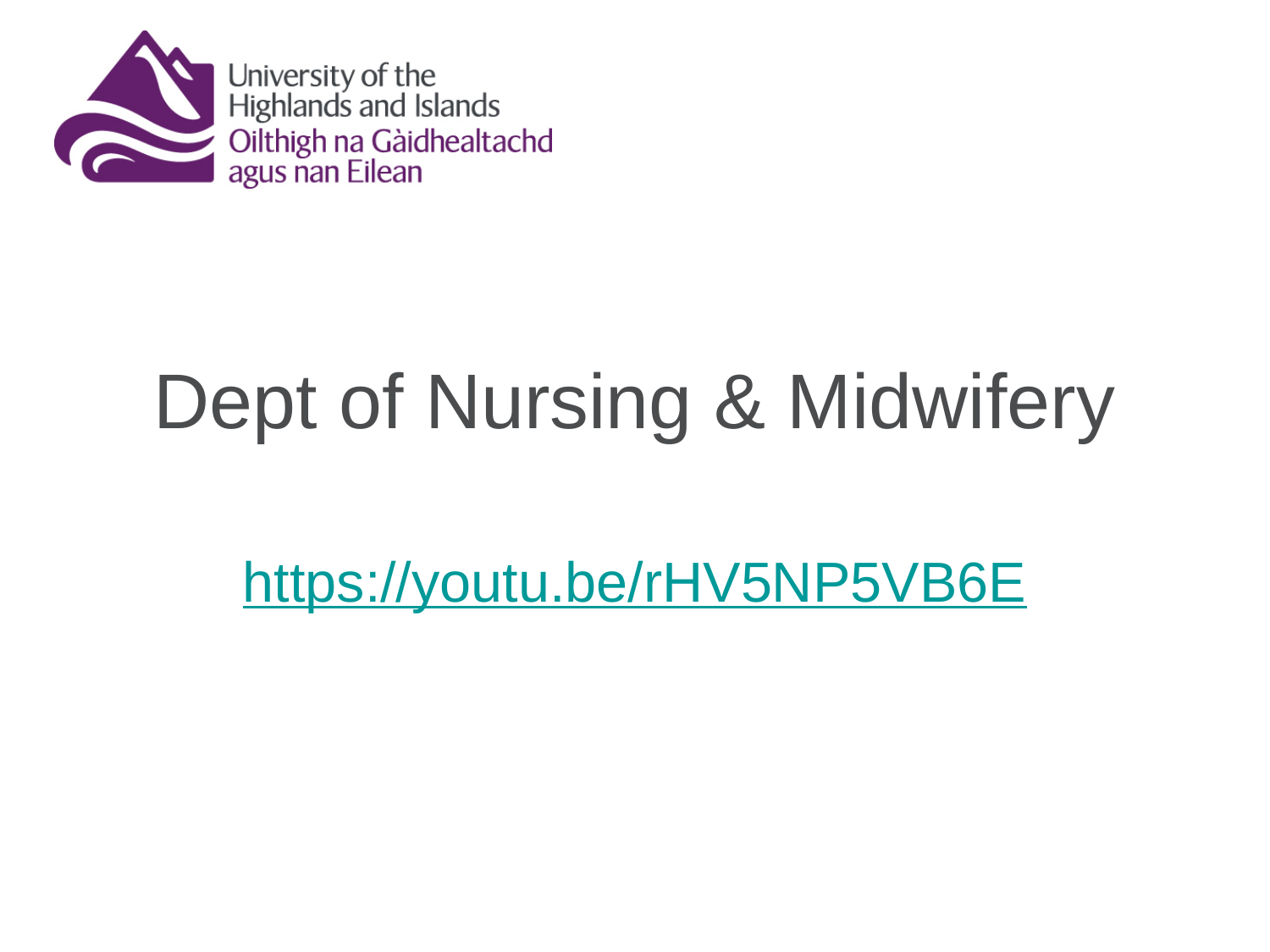

# Dept of Nursing & Midwifery
https://youtu.be/rHV5NP5VB6E